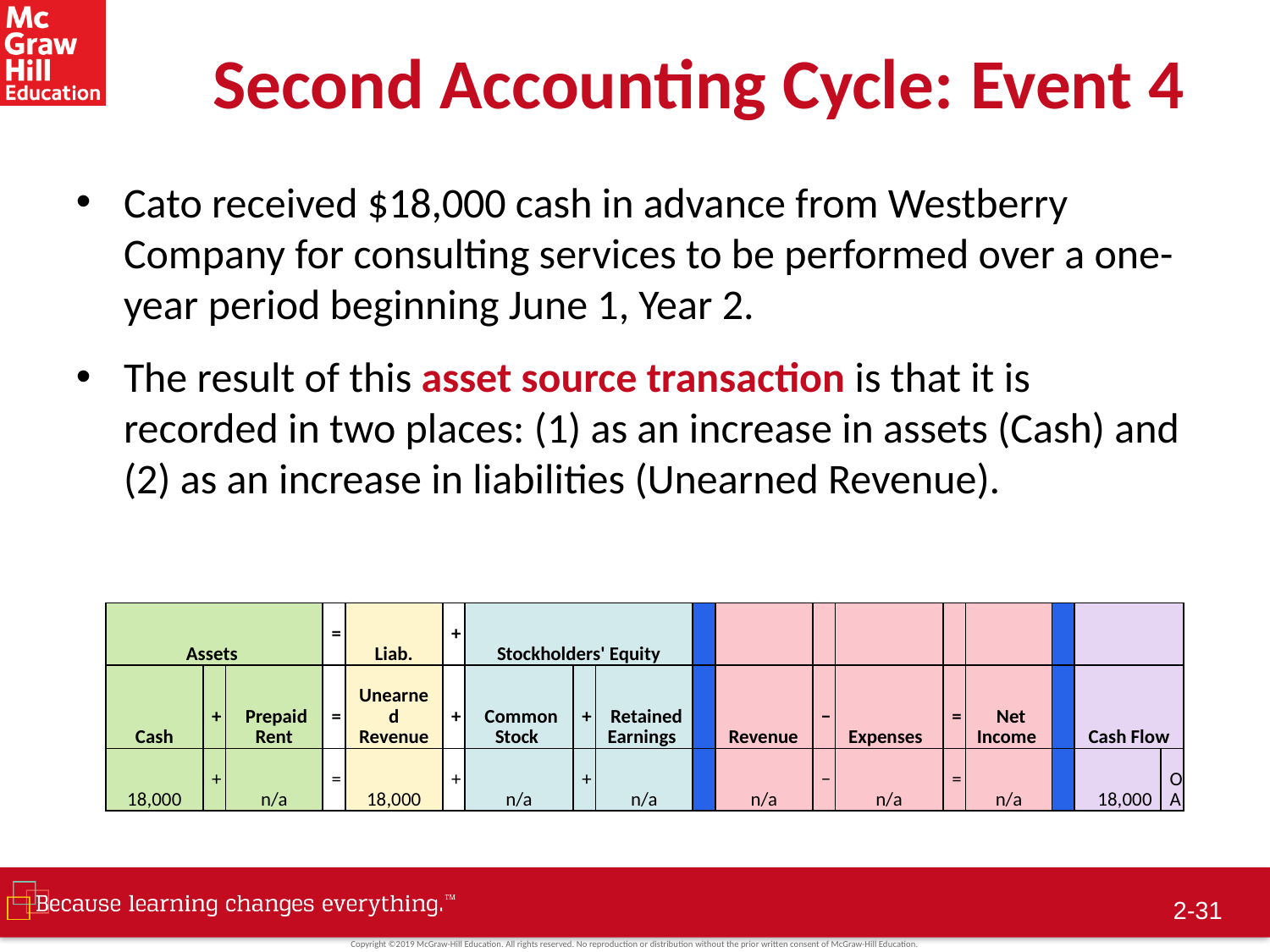

# Second Accounting Cycle: Event 4
Cato received $18,000 cash in advance from Westberry Company for consulting services to be performed over a one-year period beginning June 1, Year 2.
The result of this asset source transaction is that it is recorded in two places: (1) as an increase in assets (Cash) and (2) as an increase in liabilities (Unearned Revenue).

| Assets |  |  | = | Liab. | + | Stockholders' Equity |  |  |  |  |  |  |  |  |  |  |  |
| --- | --- | --- | --- | --- | --- | --- | --- | --- | --- | --- | --- | --- | --- | --- | --- | --- | --- |
| Cash | + | Prepaid Rent | = | Unearned Revenue | + | Common Stock | + | Retained Earnings |  | Revenue | − | Expenses | = | Net Income |  | Cash Flow |  |
| 18,000 | + | n/a | = | 18,000 | + | n/a | + | n/a |  | n/a | − | n/a | = | n/a |  | 18,000 | OA |

 2-31